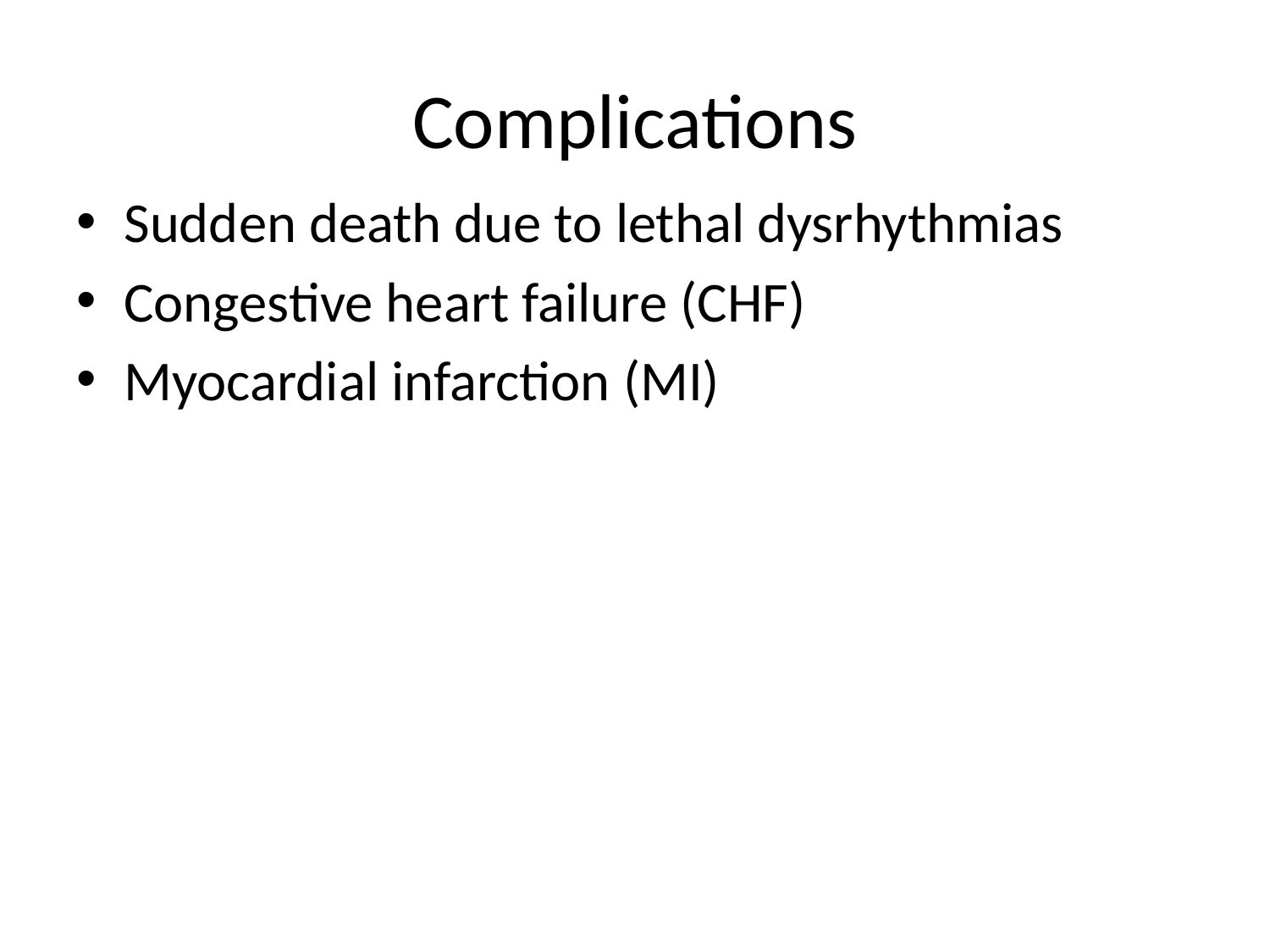

# Complications
Sudden death due to lethal dysrhythmias
Congestive heart failure (CHF)
Myocardial infarction (MI)